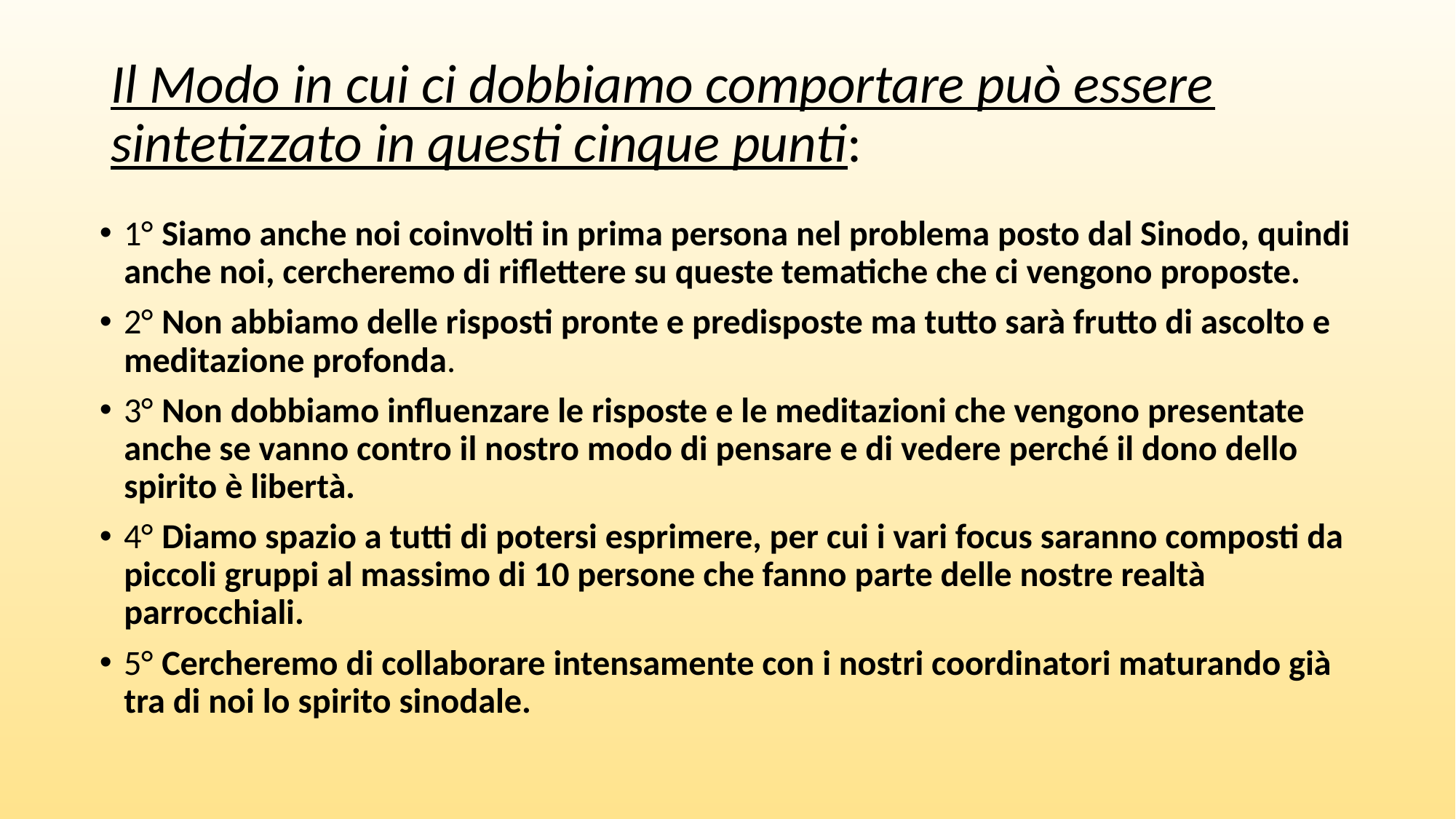

# Il Modo in cui ci dobbiamo comportare può essere sintetizzato in questi cinque punti:
1° Siamo anche noi coinvolti in prima persona nel problema posto dal Sinodo, quindi anche noi, cercheremo di riflettere su queste tematiche che ci vengono proposte.
2° Non abbiamo delle risposti pronte e predisposte ma tutto sarà frutto di ascolto e meditazione profonda.
3° Non dobbiamo influenzare le risposte e le meditazioni che vengono presentate anche se vanno contro il nostro modo di pensare e di vedere perché il dono dello spirito è libertà.
4° Diamo spazio a tutti di potersi esprimere, per cui i vari focus saranno composti da piccoli gruppi al massimo di 10 persone che fanno parte delle nostre realtà parrocchiali.
5° Cercheremo di collaborare intensamente con i nostri coordinatori maturando già tra di noi lo spirito sinodale.